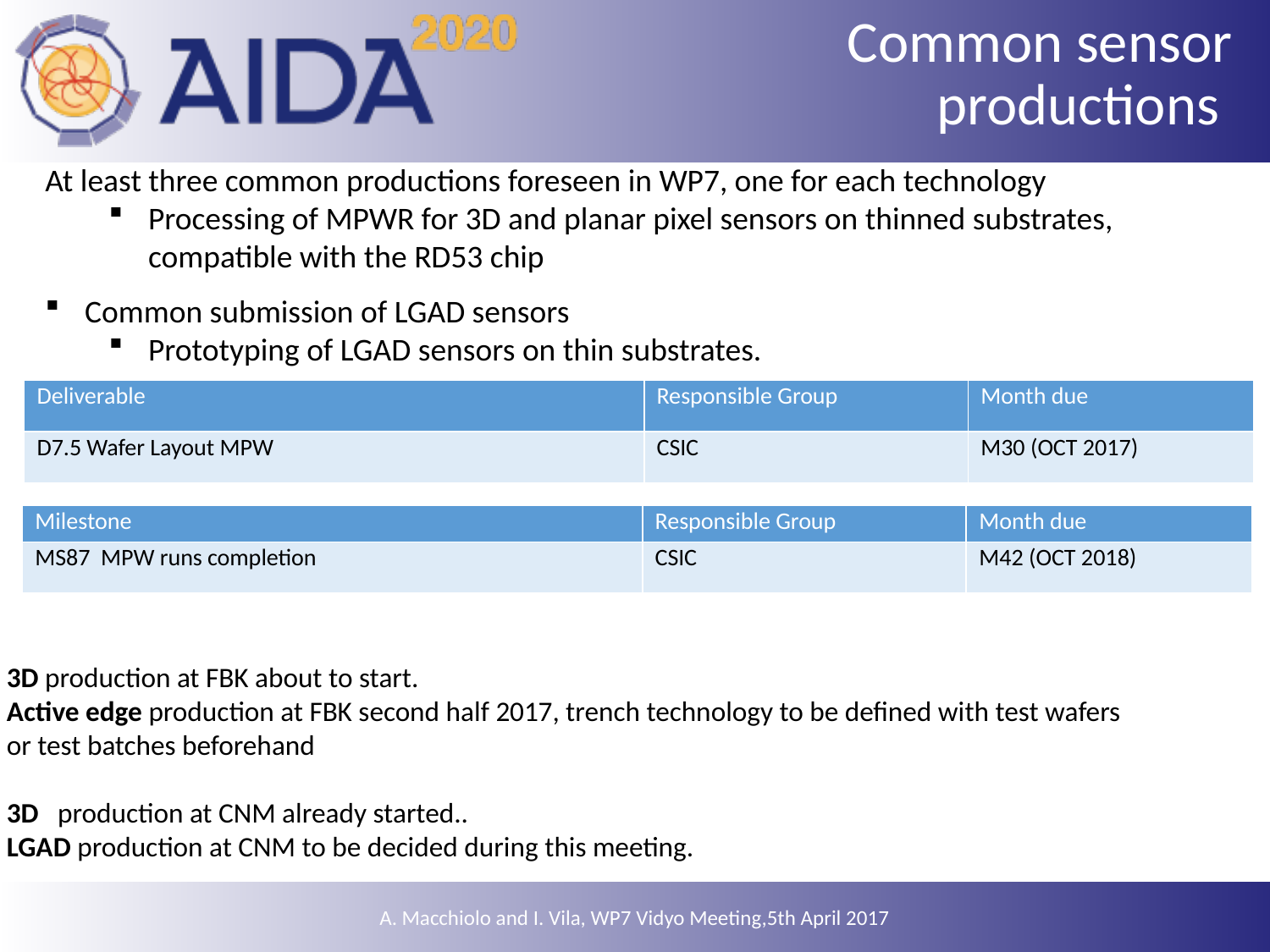

# Common sensor productions
At least three common productions foreseen in WP7, one for each technology
Processing of MPWR for 3D and planar pixel sensors on thinned substrates, compatible with the RD53 chip

Common submission of LGAD sensors
Prototyping of LGAD sensors on thin substrates.
| Deliverable | Responsible Group | Month due |
| --- | --- | --- |
| D7.5 Wafer Layout MPW | CSIC | M30 (OCT 2017) |
| Milestone | Responsible Group | Month due |
| --- | --- | --- |
| MS87 MPW runs completion | CSIC | M42 (OCT 2018) |
3D production at FBK about to start.
Active edge production at FBK second half 2017, trench technology to be defined with test wafers
or test batches beforehand

3D   production at CNM already started..
LGAD production at CNM to be decided during this meeting.
A. Macchiolo and I. Vila, WP7 Vidyo Meeting,5th April 2017